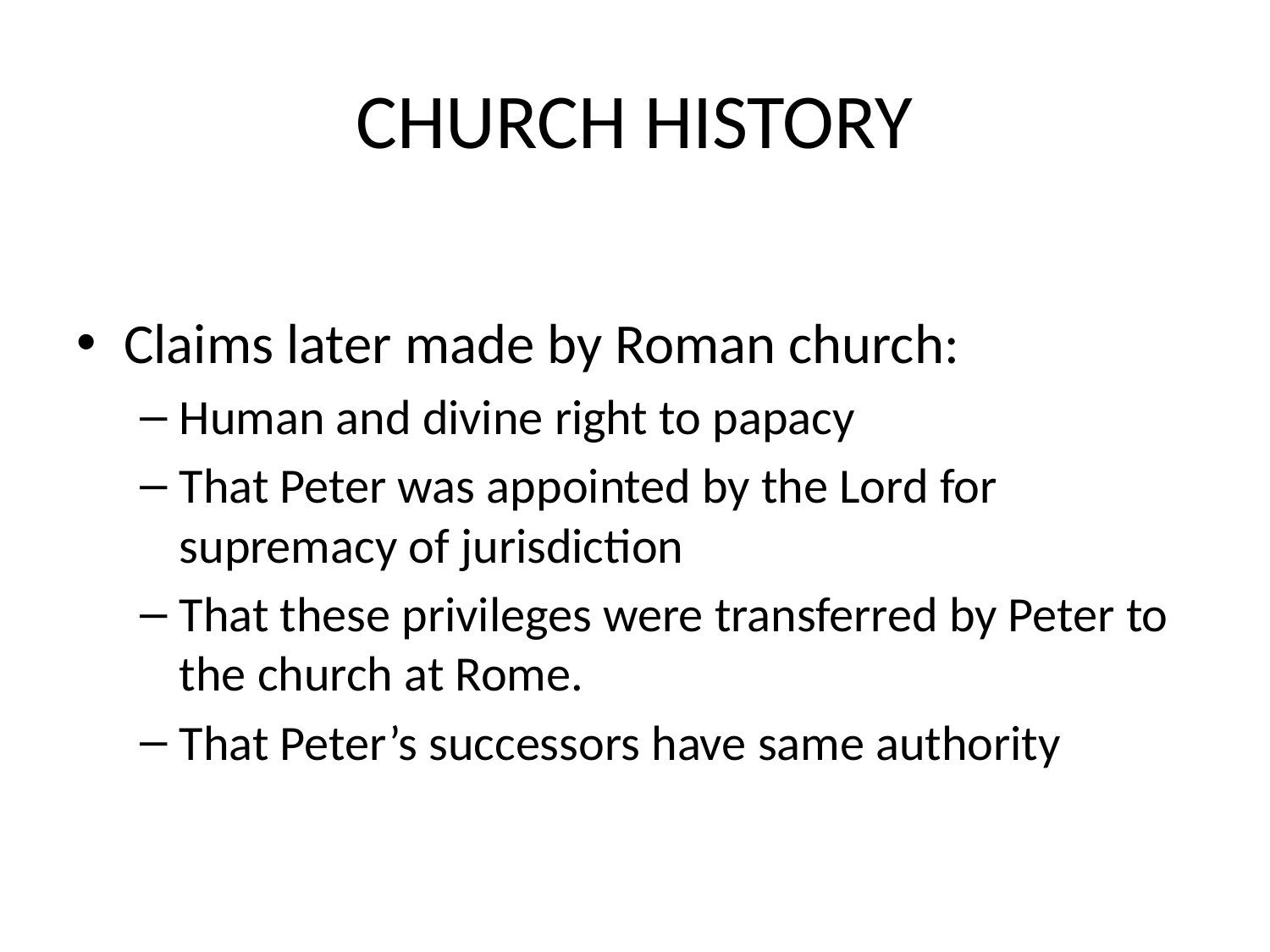

# CHURCH HISTORY

Claims later made by Roman church:
Human and divine right to papacy
That Peter was appointed by the Lord for supremacy of jurisdiction
That these privileges were transferred by Peter to the church at Rome.
That Peter’s successors have same authority